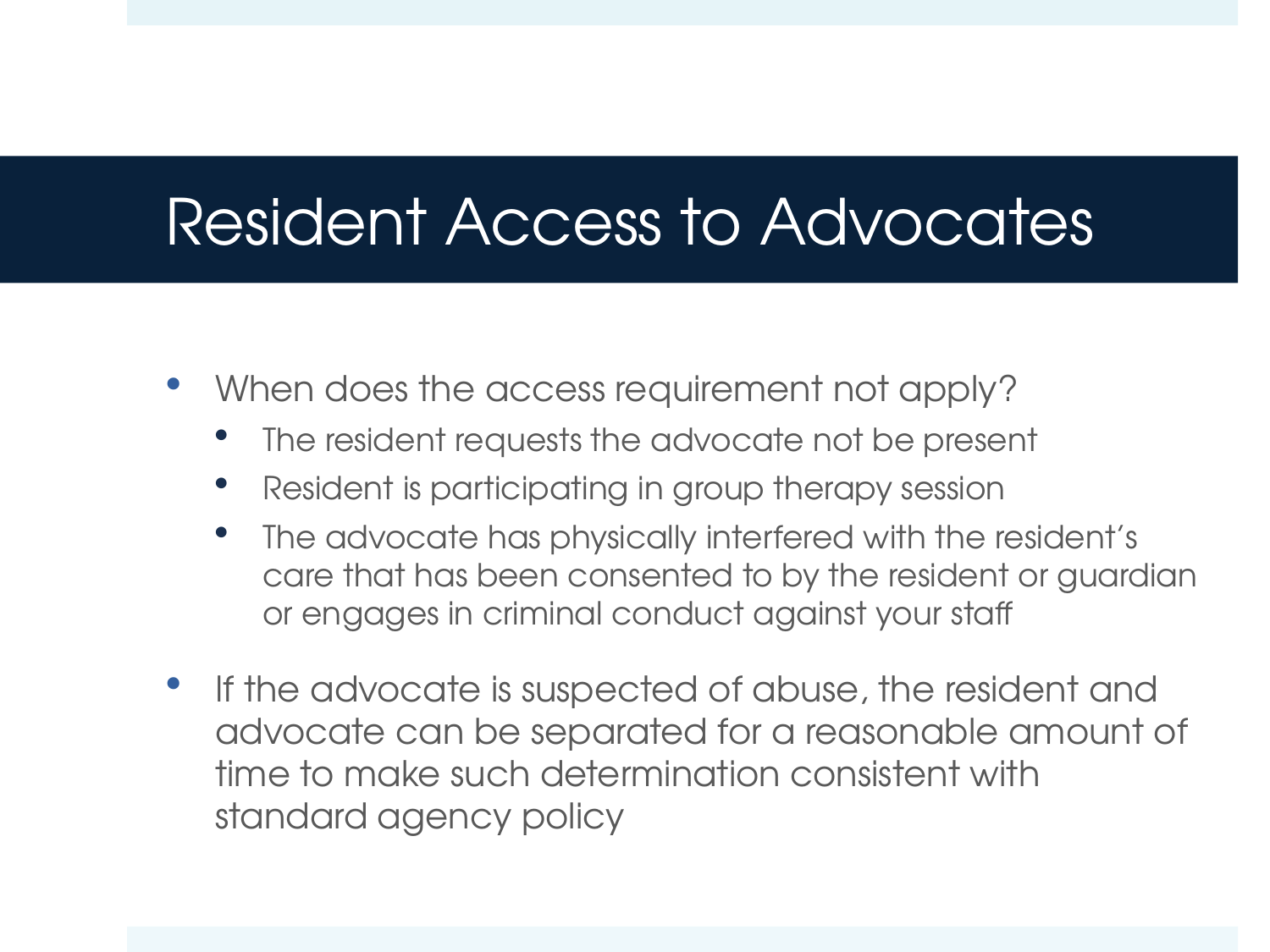

# Resident Access to Advocates
When does the access requirement not apply?
The resident requests the advocate not be present
Resident is participating in group therapy session
The advocate has physically interfered with the resident’s care that has been consented to by the resident or guardian or engages in criminal conduct against your staff
If the advocate is suspected of abuse, the resident and advocate can be separated for a reasonable amount of time to make such determination consistent with standard agency policy